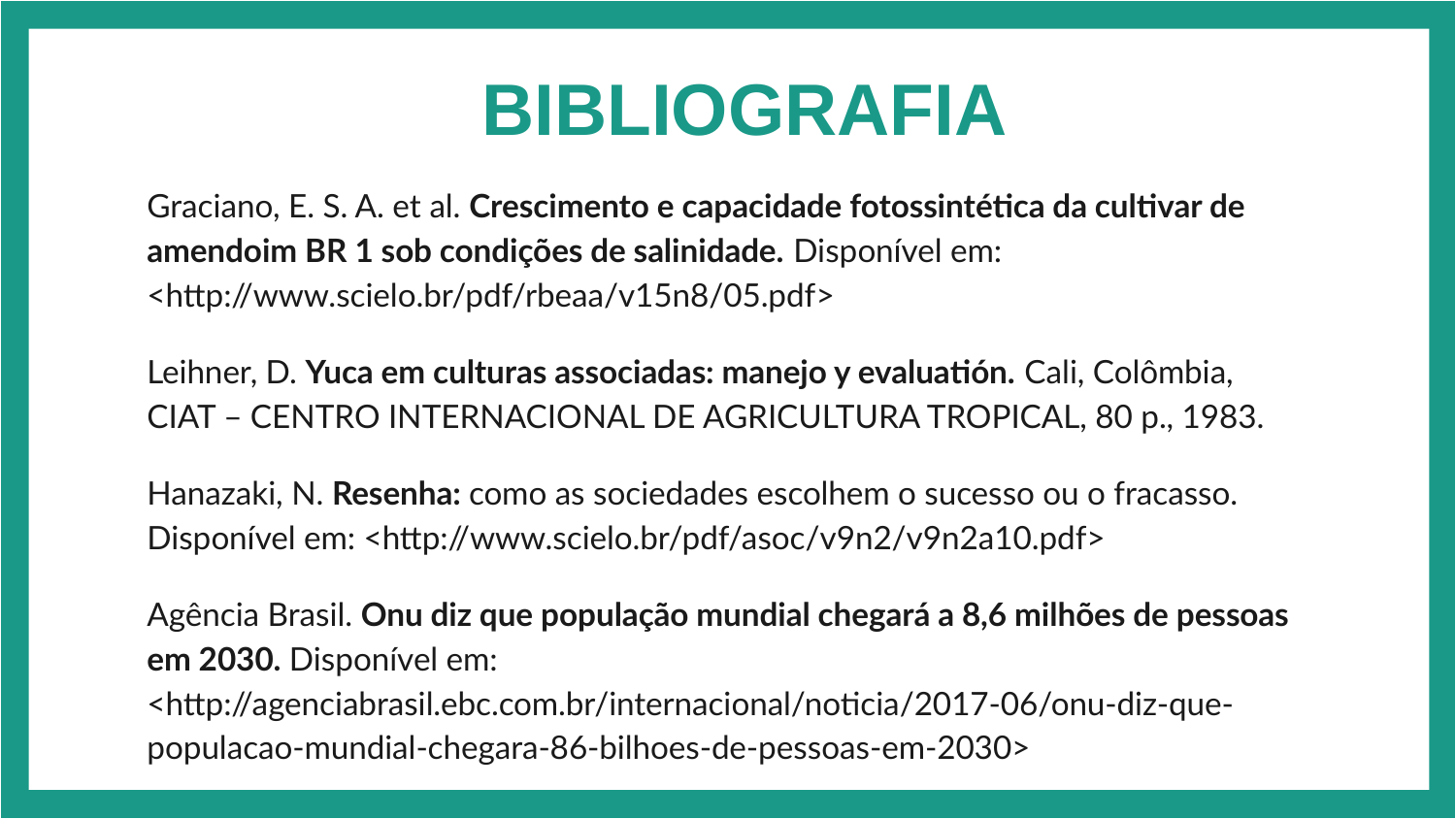

# BIBLIOGRAFIA
Graciano, E. S. A. et al. Crescimento e capacidade fotossintética da cultivar de amendoim BR 1 sob condições de salinidade. Disponível em: <http://www.scielo.br/pdf/rbeaa/v15n8/05.pdf>
Leihner, D. Yuca em culturas associadas: manejo y evaluatión. Cali, Colômbia, CIAT – CENTRO INTERNACIONAL DE AGRICULTURA TROPICAL, 80 p., 1983.
Hanazaki, N. Resenha: como as sociedades escolhem o sucesso ou o fracasso. Disponível em: <http://www.scielo.br/pdf/asoc/v9n2/v9n2a10.pdf>
Agência Brasil. Onu diz que população mundial chegará a 8,6 milhões de pessoas em 2030. Disponível em: <http://agenciabrasil.ebc.com.br/internacional/noticia/2017-06/onu-diz-que-populacao-mundial-chegara-86-bilhoes-de-pessoas-em-2030>